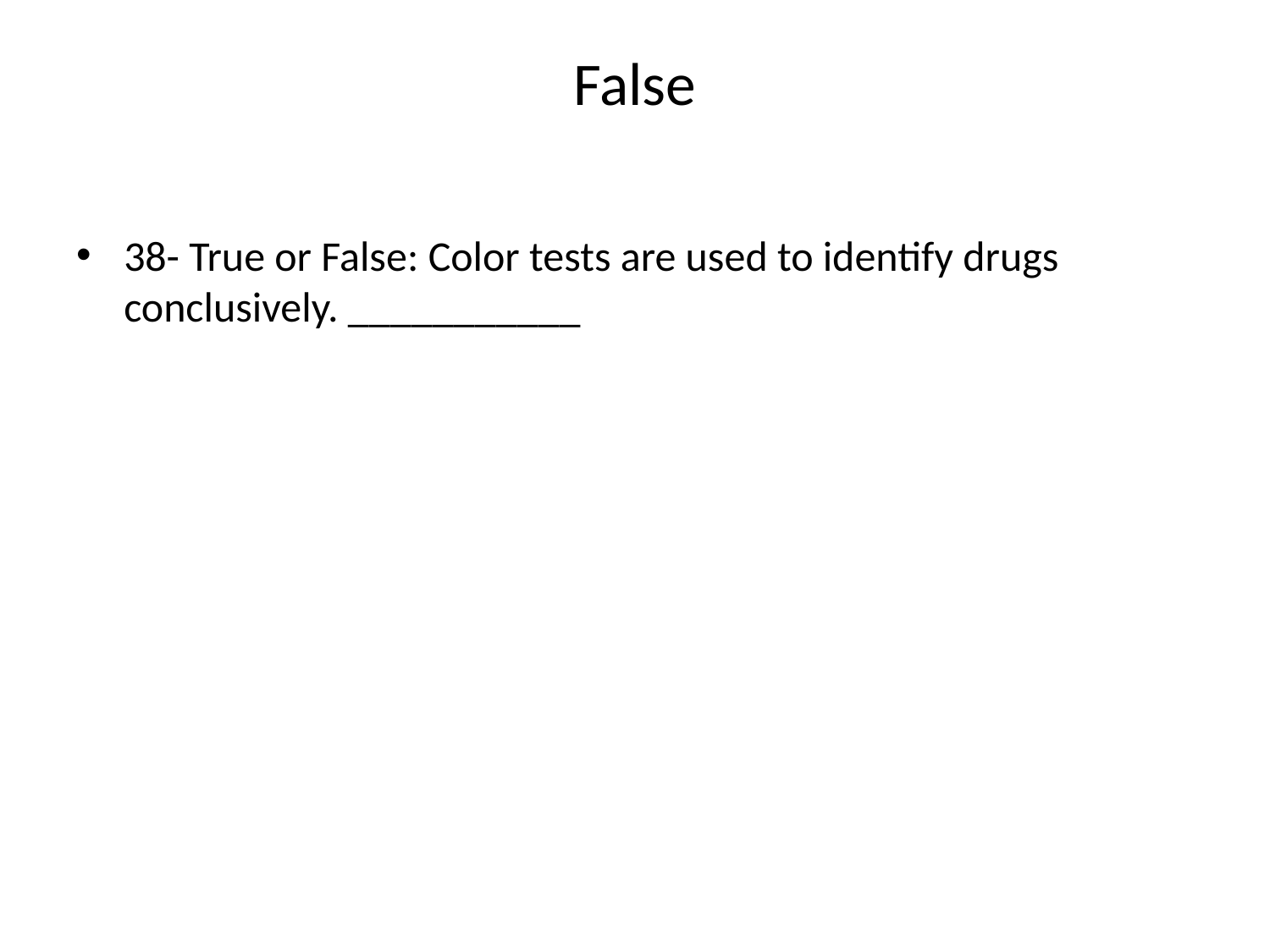

# False
38- True or False: Color tests are used to identify drugs conclusively. ___________